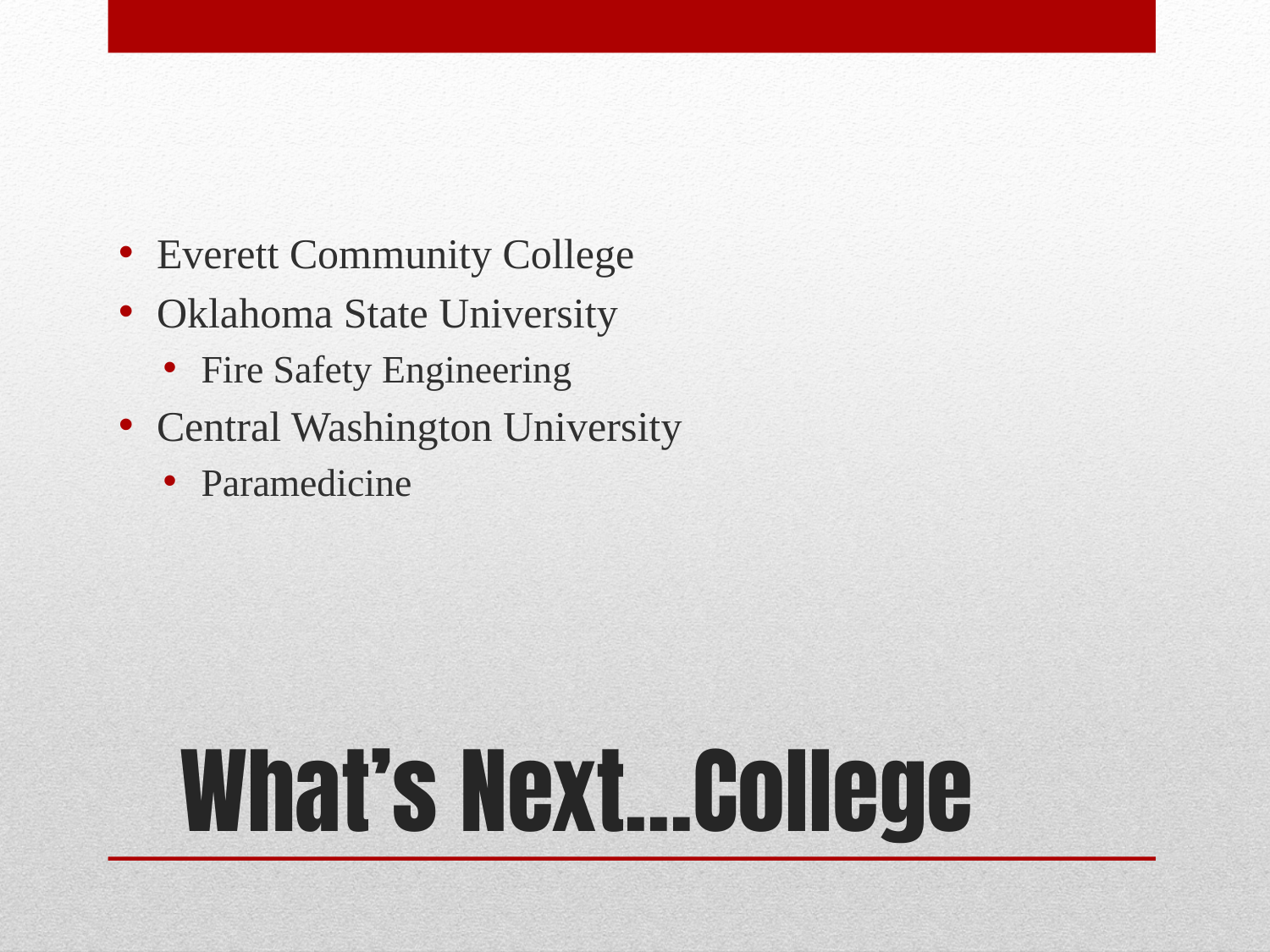

Everett Community College
Oklahoma State University
Fire Safety Engineering
Central Washington University
Paramedicine
# What’s Next…College